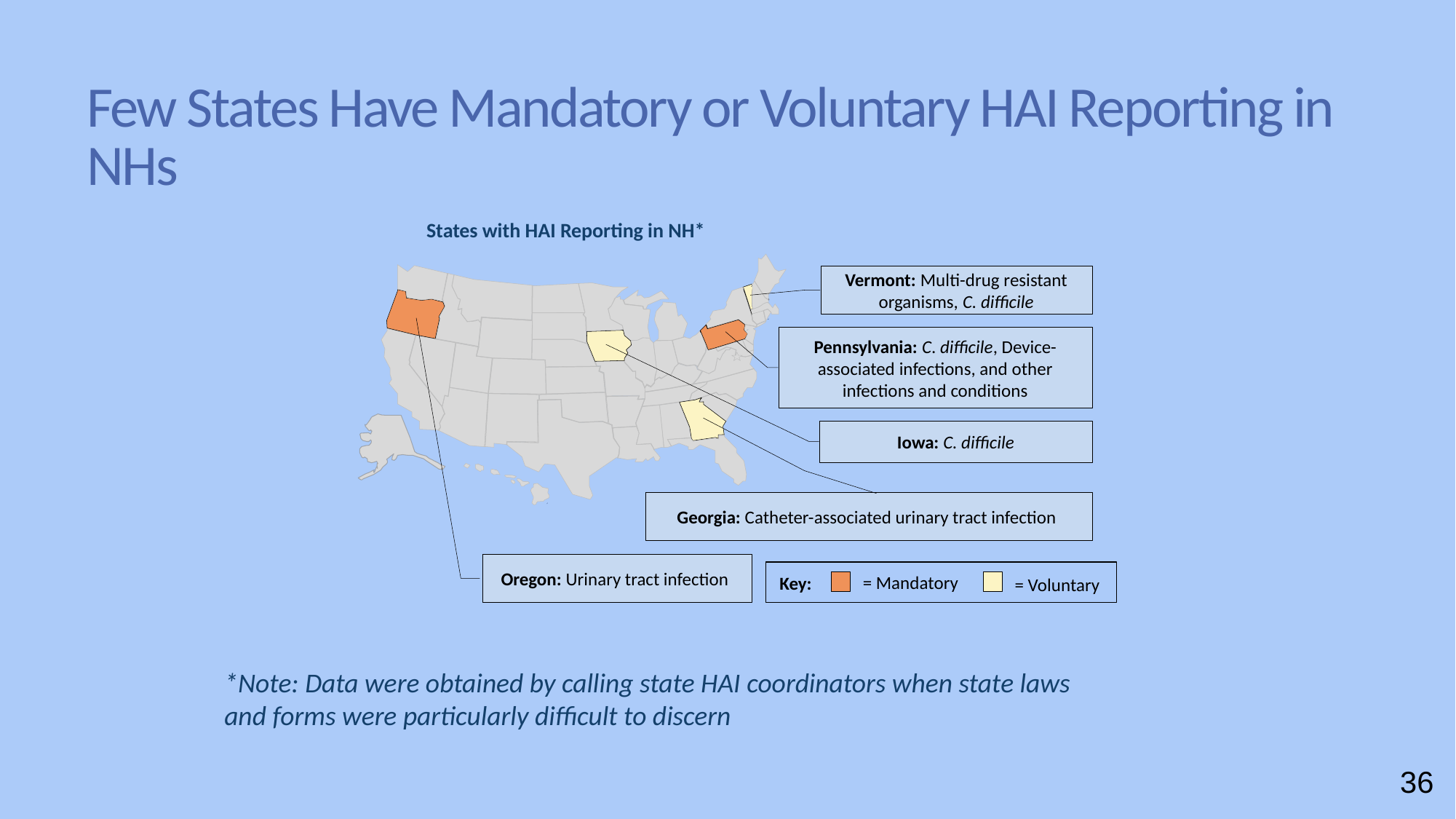

# Few States Have Mandatory or Voluntary HAI Reporting in NHs
States with HAI Reporting in NH*

Vermont: Multi-drug resistant organisms, C. difficile

Pennsylvania: C. difficile, Device-associated infections, and other infections and conditions

Iowa: C. difficile

Georgia: Catheter-associated urinary tract infection

Oregon: Urinary tract infection
= Mandatory
= Voluntary

Key:

*Note: Data were obtained by calling state HAI coordinators when state laws and forms were particularly difficult to discern
36